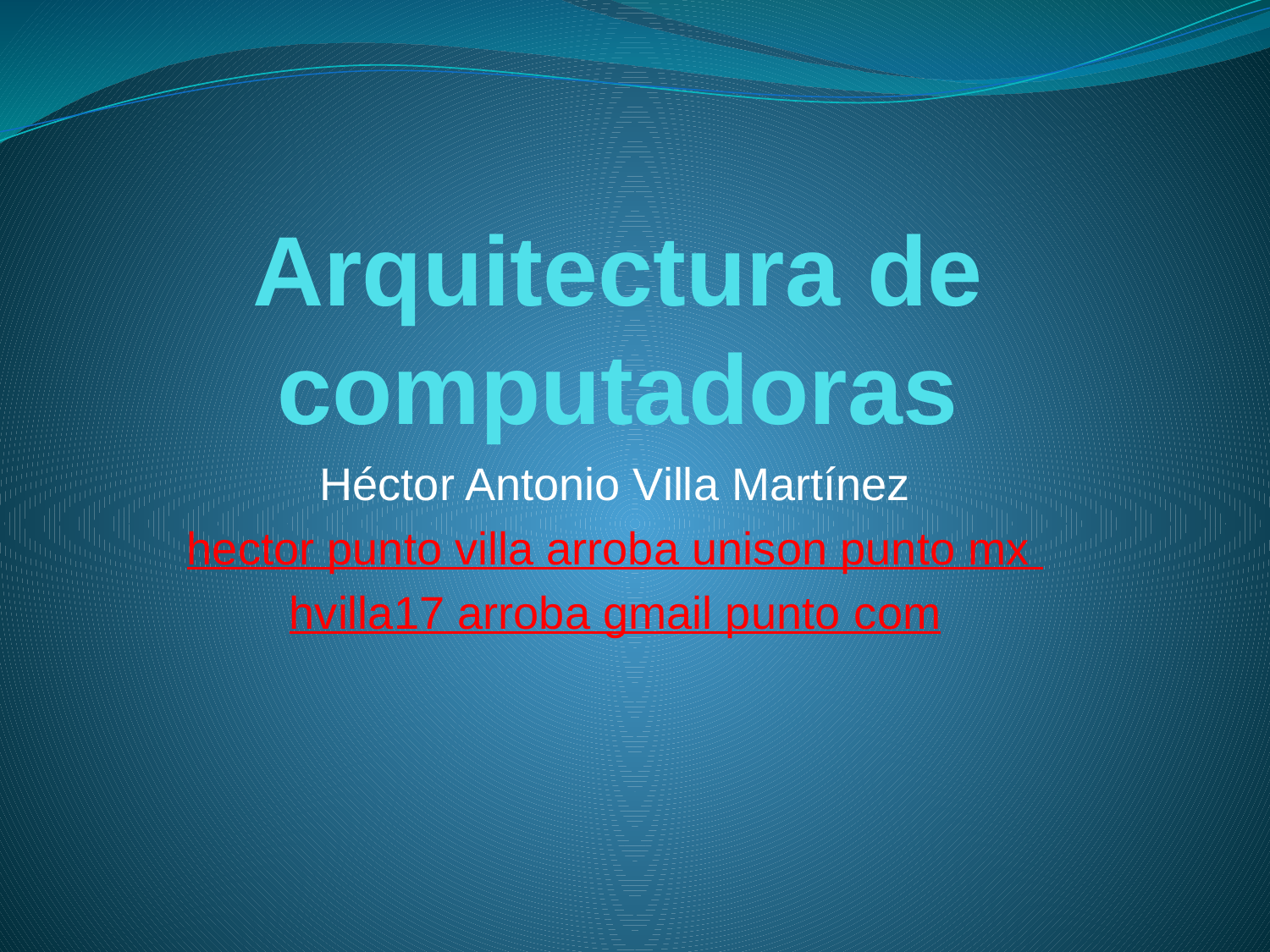

# Arquitectura de computadoras
Héctor Antonio Villa Martínez
hector punto villa arroba unison punto mx
hvilla17 arroba gmail punto com